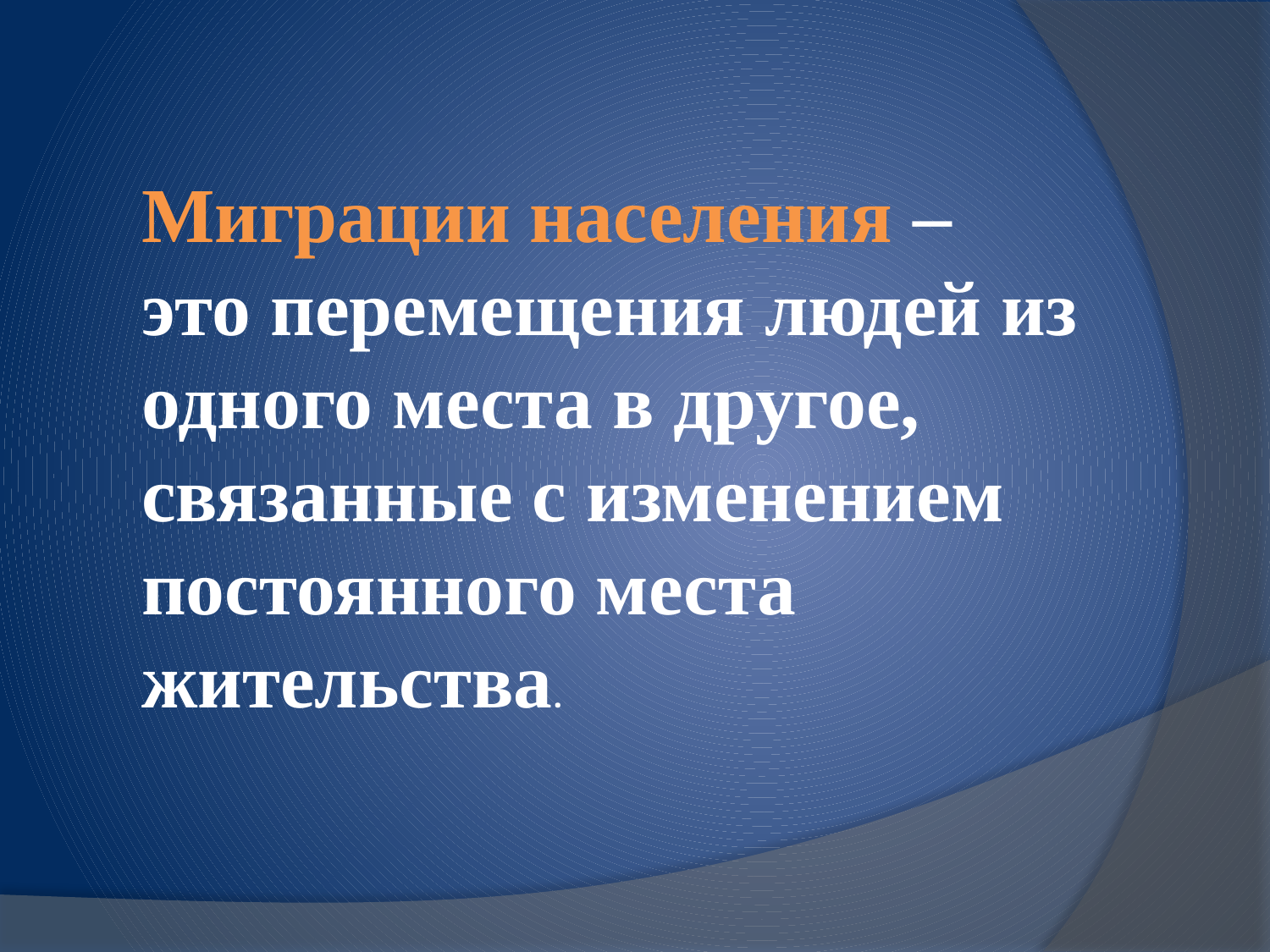

Миграции населения – это перемещения людей из одного места в другое, связанные с изменением постоянного места жительства.